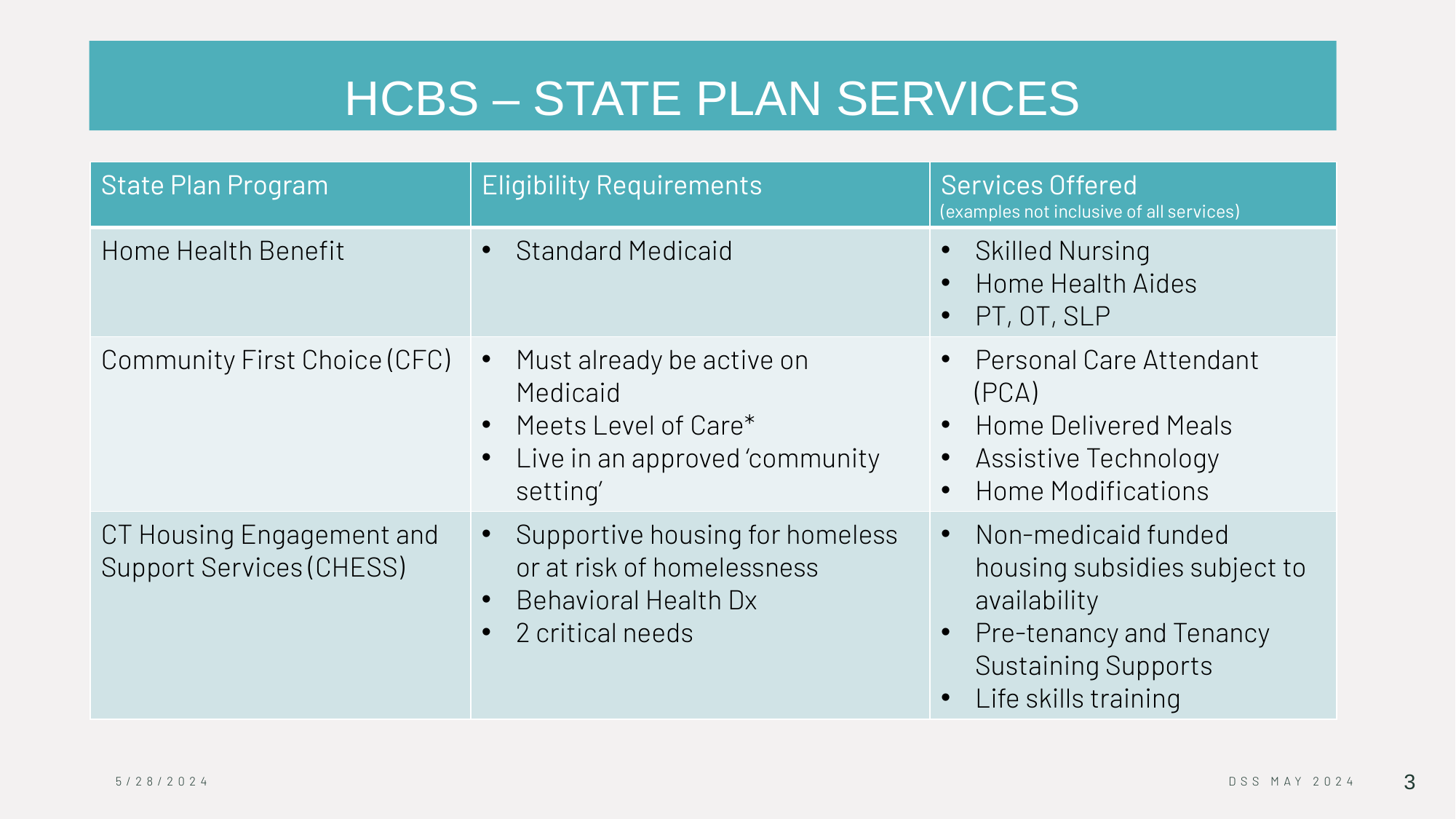

# HCBS – STATE PLAN SERVICES
| State Plan Program | Eligibility Requirements | Services Offered (examples not inclusive of all services) |
| --- | --- | --- |
| Home Health Benefit | Standard Medicaid | Skilled Nursing Home Health Aides PT, OT, SLP |
| Community First Choice (CFC) | Must already be active on Medicaid Meets Level of Care\* Live in an approved ‘community setting’ | Personal Care Attendant (PCA) Home Delivered Meals Assistive Technology Home Modifications |
| CT Housing Engagement and Support Services (CHESS) | Supportive housing for homeless or at risk of homelessness Behavioral Health Dx 2 critical needs | Non-medicaid funded housing subsidies subject to availability Pre-tenancy and Tenancy Sustaining Supports Life skills training |
5/28/2024
Dss may 2024
3